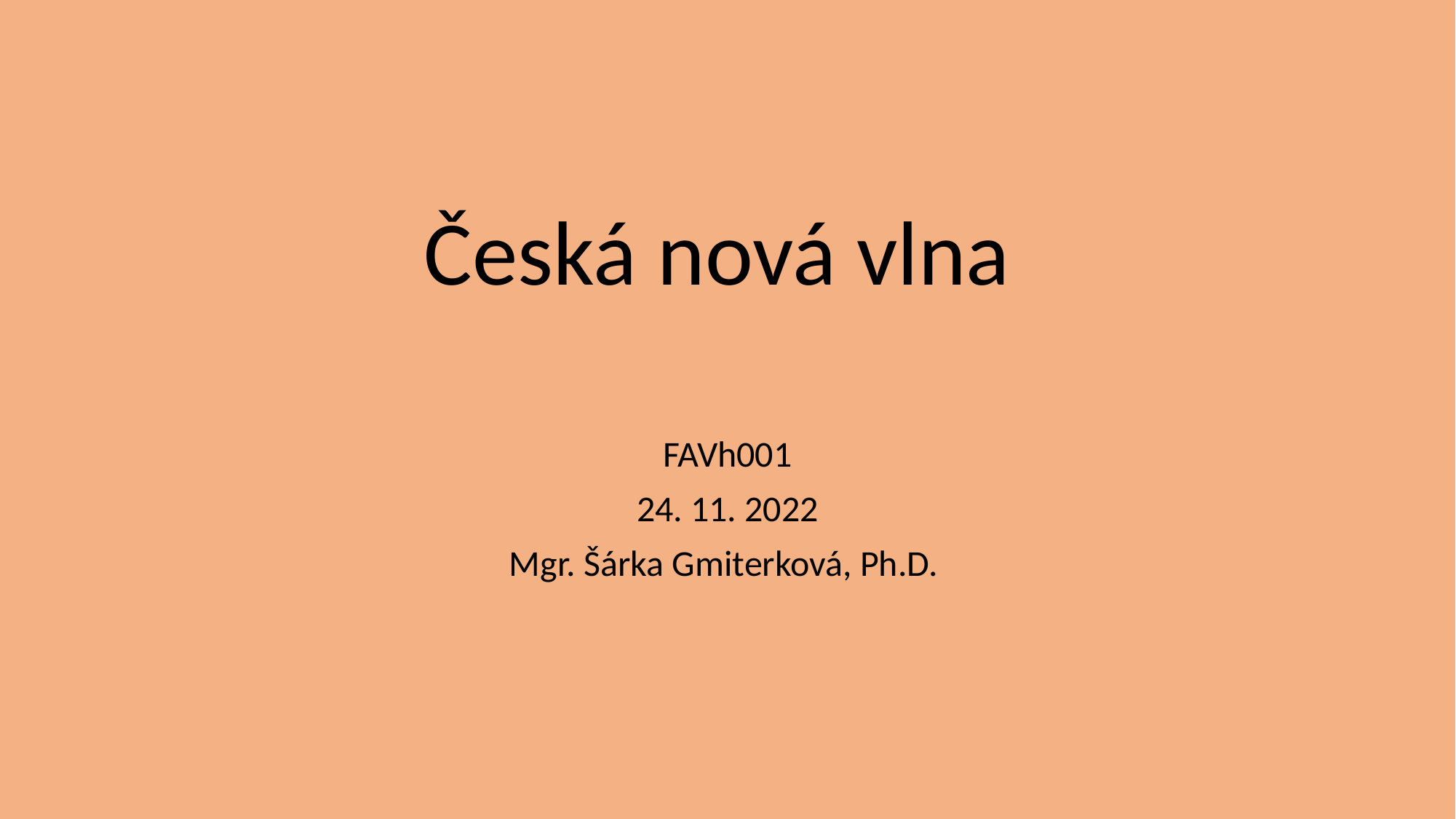

# Česká nová vlna
FAVh001
24. 11. 2022
Mgr. Šárka Gmiterková, Ph.D.